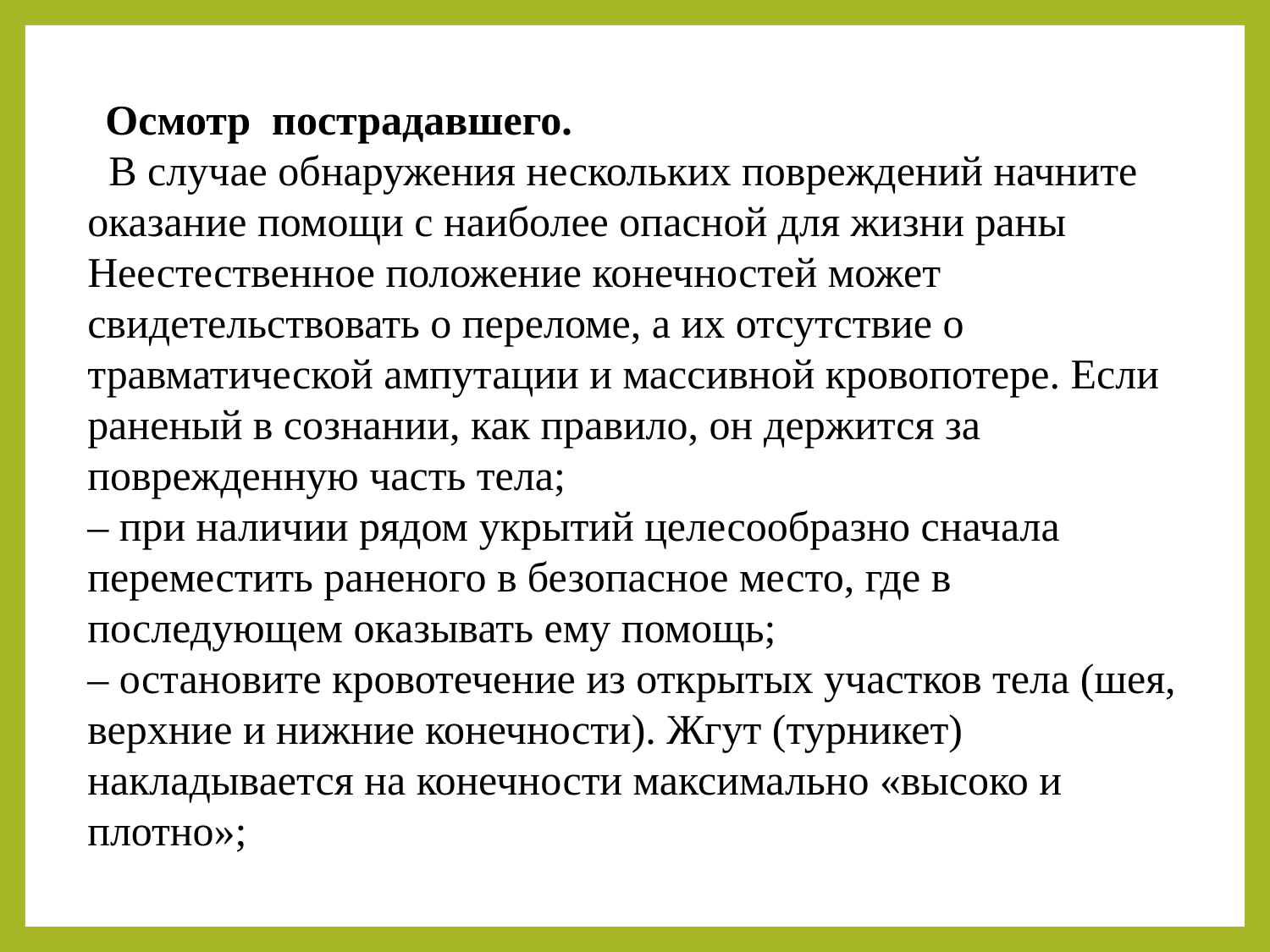

Осмотр  пострадавшего.
  В случае обнаружения нескольких повреждений начните оказание помощи с наиболее опасной для жизни раны Неестественное положение конечностей может свидетельствовать о переломе, а их отсутствие о травматической ампутации и массивной кровопотере. Если раненый в сознании, как правило, он держится за поврежденную часть тела;
‒ при наличии рядом укрытий целесообразно сначала переместить раненого в безопасное место, где в последующем оказывать ему помощь;
‒ остановите кровотечение из открытых участков тела (шея, верхние и нижние конечности). Жгут (турникет) накладывается на конечности максимально «высоко и плотно»;